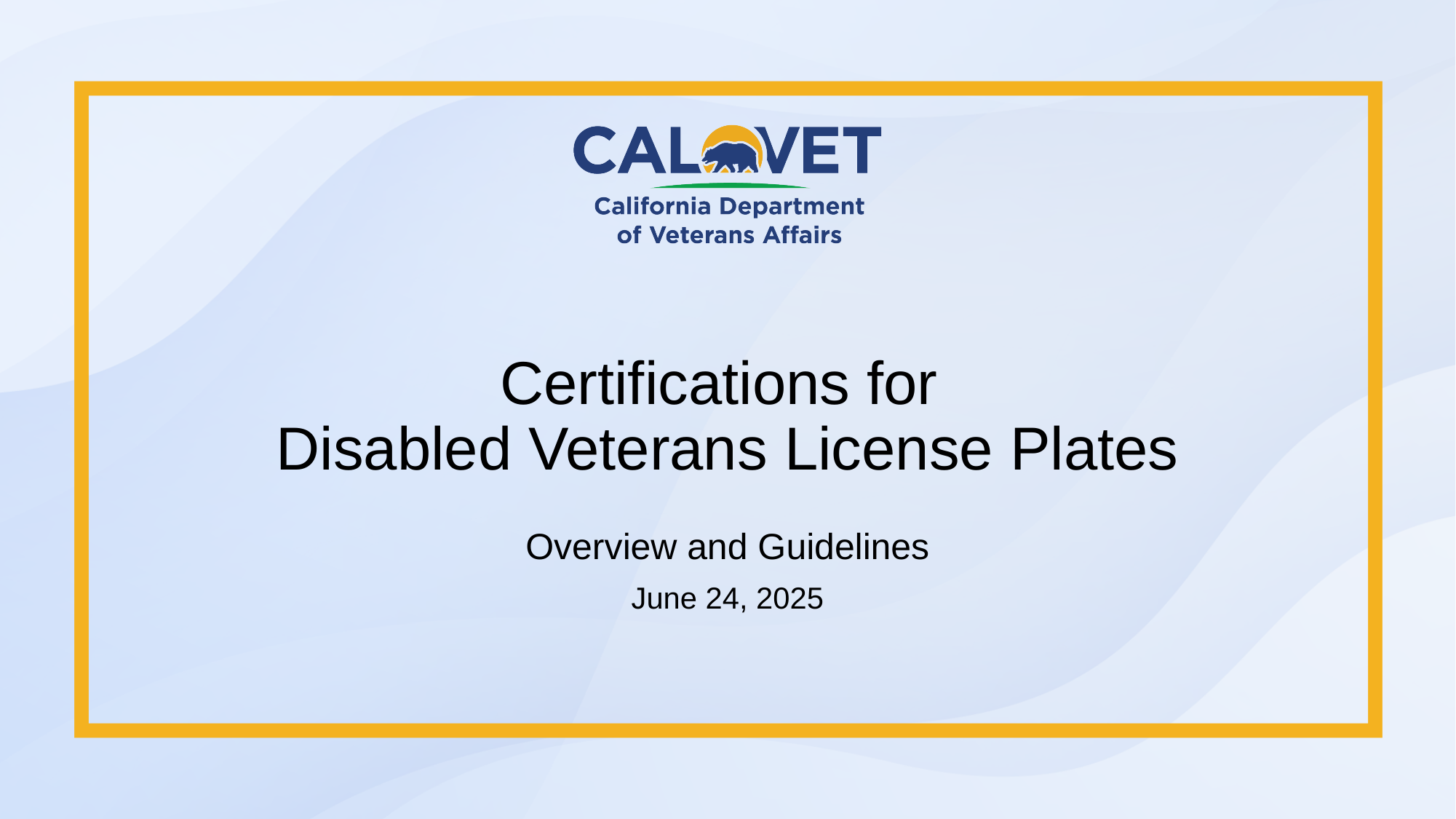

# Certifications for Disabled Veterans License Plates

Overview and Guidelines
June 24, 2025